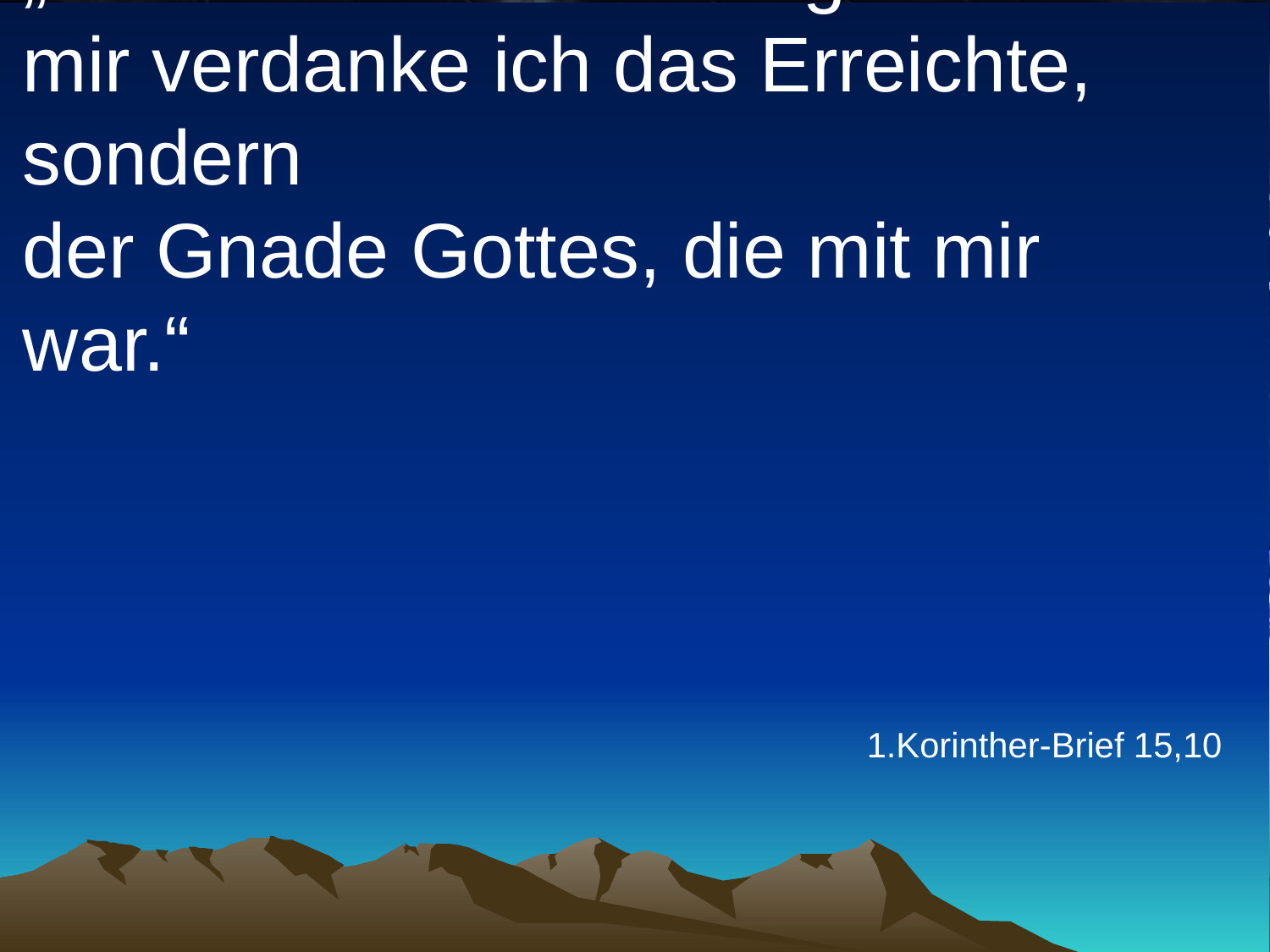

# „Aber wie ich schon sagte: Nicht mir verdanke ich das Erreichte, sondern der Gnade Gottes, die mit mir war.“
1.Korinther-Brief 15,10